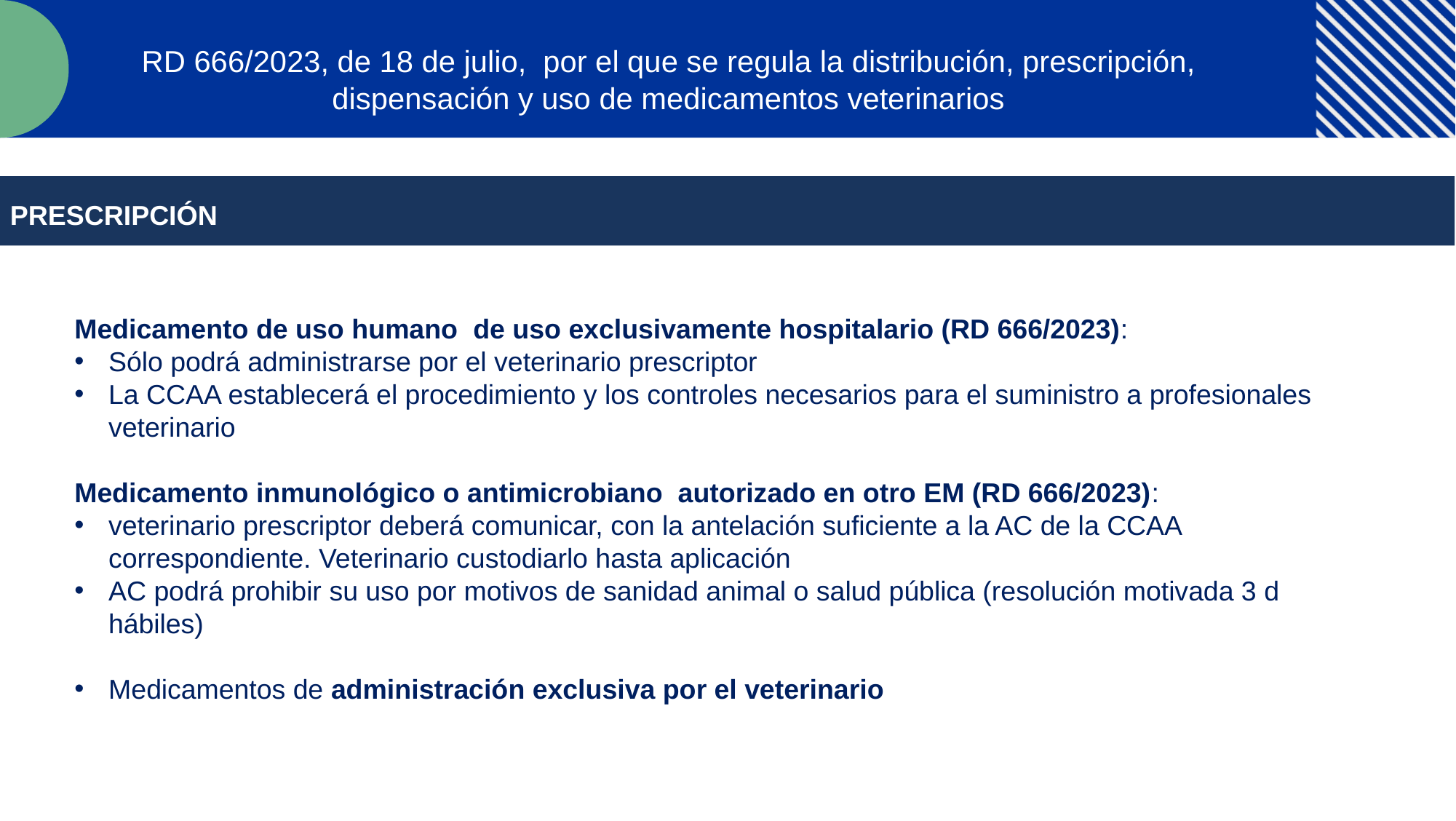

RD 666/2023, de 18 de julio,  por el que se regula la distribución, prescripción, dispensación y uso de medicamentos veterinarios

PRESCRIPCIÓN
Medicamento de uso humano  de uso exclusivamente hospitalario (RD 666/2023):
Sólo podrá administrarse por el veterinario prescriptor
La CCAA establecerá el procedimiento y los controles necesarios para el suministro a profesionales veterinario

Medicamento inmunológico o antimicrobiano  autorizado en otro EM (RD 666/2023):
veterinario prescriptor deberá comunicar, con la antelación suficiente a la AC de la CCAA correspondiente. Veterinario custodiarlo hasta aplicación
AC podrá prohibir su uso por motivos de sanidad animal o salud pública (resolución motivada 3 d hábiles)

Medicamentos de administración exclusiva por el veterinario